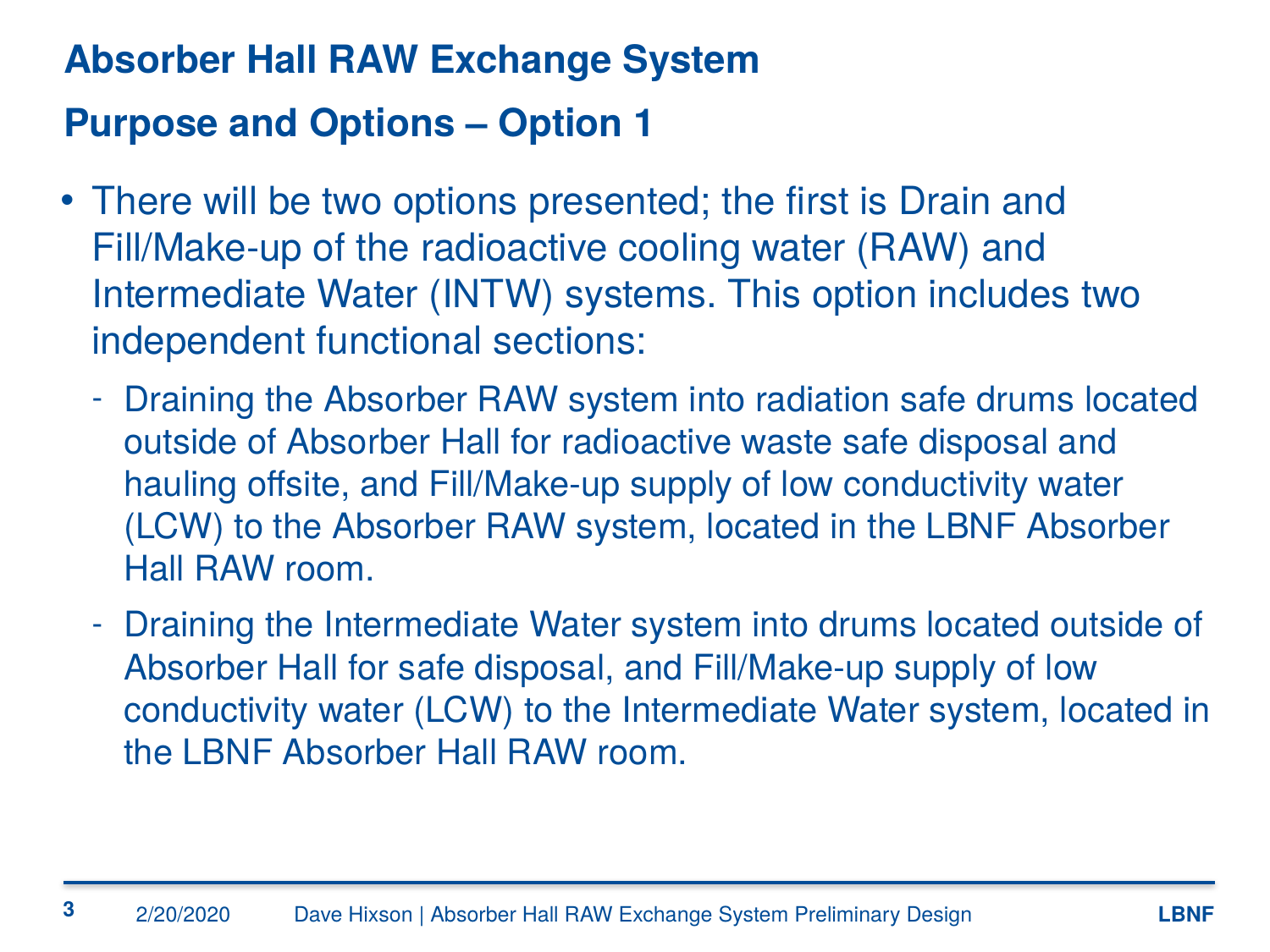

# Absorber Hall RAW Exchange System Purpose and Options – Option 1
There will be two options presented; the first is Drain and Fill/Make-up of the radioactive cooling water (RAW) and Intermediate Water (INTW) systems. This option includes two independent functional sections:
Draining the Absorber RAW system into radiation safe drums located outside of Absorber Hall for radioactive waste safe disposal and hauling offsite, and Fill/Make-up supply of low conductivity water (LCW) to the Absorber RAW system, located in the LBNF Absorber Hall RAW room.
Draining the Intermediate Water system into drums located outside of Absorber Hall for safe disposal, and Fill/Make-up supply of low conductivity water (LCW) to the Intermediate Water system, located in the LBNF Absorber Hall RAW room.

3
2/20/2020
Dave Hixson | Absorber Hall RAW Exchange System Preliminary Design